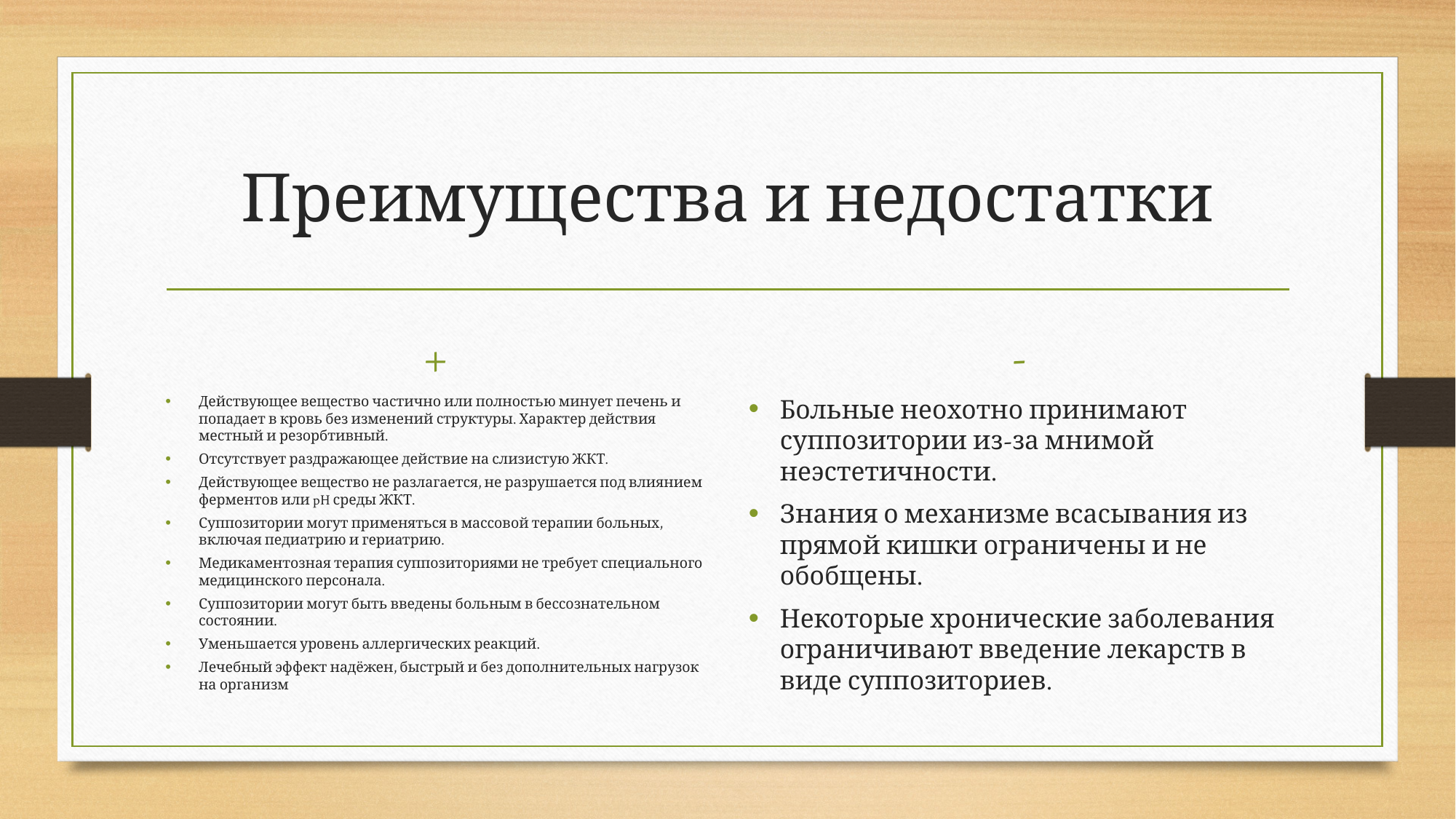

# Преимущества и недостатки
+
-
Действующее вещество частично или полностью минует печень и попадает в кровь без изменений структуры. Характер действия местный и резорбтивный.
Отсутствует раздражающее действие на слизистую ЖКТ.
Действующее вещество не разлагается, не разрушается под влиянием ферментов или pH среды ЖКТ.
Суппозитории могут применяться в массовой терапии больных, включая педиатрию и гериатрию.
Медикаментозная терапия суппозиториями не требует специального медицинского персонала.
Суппозитории могут быть введены больным в бессознательном состоянии.
Уменьшается уровень аллергических реакций.
Лечебный эффект надёжен, быстрый и без дополнительных нагрузок на организм
Больные неохотно принимают суппозитории из-за мнимой неэстетичности.
Знания о механизме всасывания из прямой кишки ограничены и не обобщены.
Некоторые хронические заболевания ограничивают введение лекарств в виде суппозиториев.